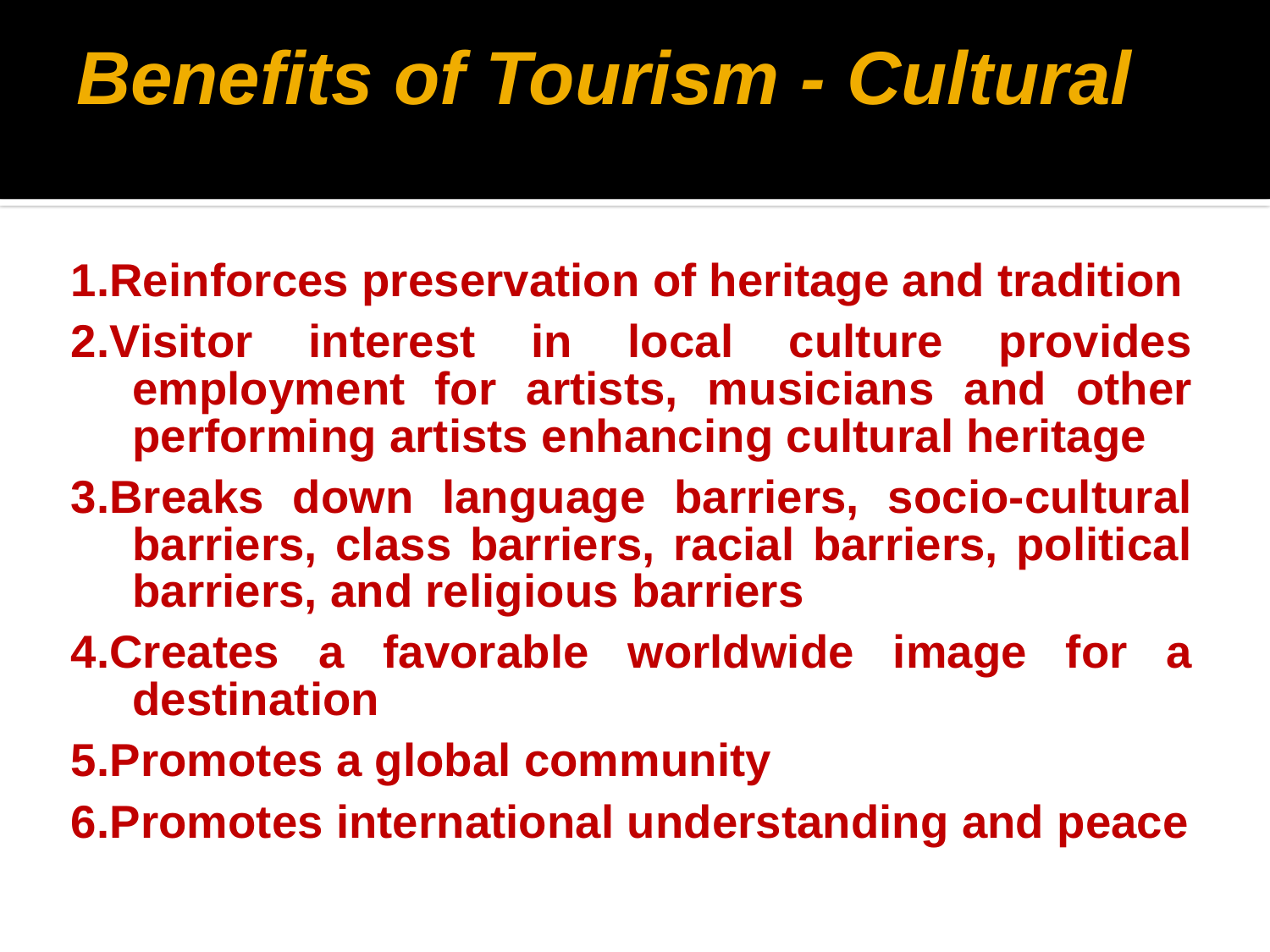

# Benefits of Tourism - Cultural
1.Reinforces preservation of heritage and tradition
2.Visitor interest in local culture provides employment for artists, musicians and other performing artists enhancing cultural heritage
3.Breaks down language barriers, socio-cultural barriers, class barriers, racial barriers, political barriers, and religious barriers
4.Creates a favorable worldwide image for a destination
5.Promotes a global community
6.Promotes international understanding and peace